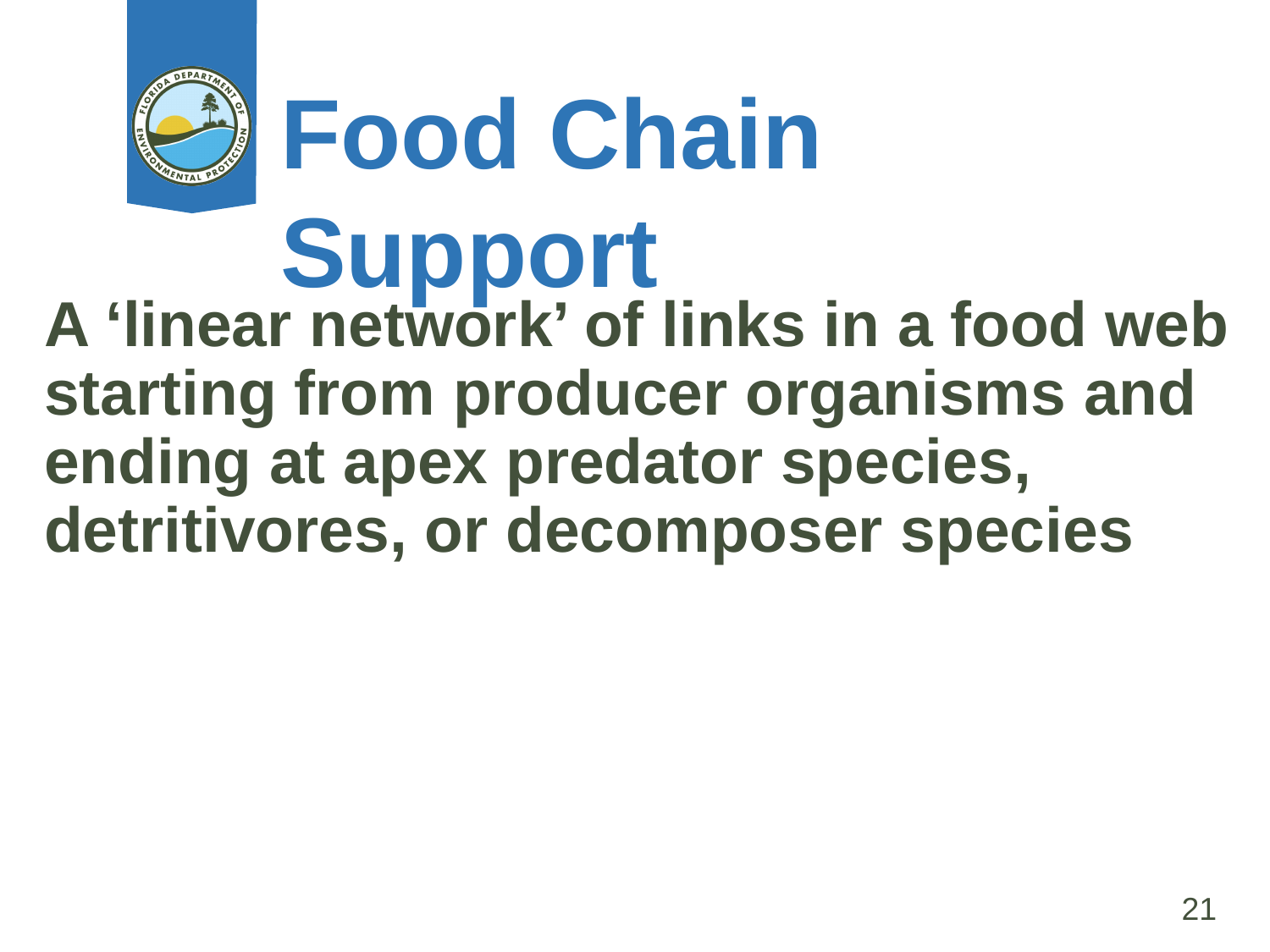

# Food Chain Support
A ‘linear network’ of links in a food web starting from producer organisms and ending at apex predator species, detritivores, or decomposer species